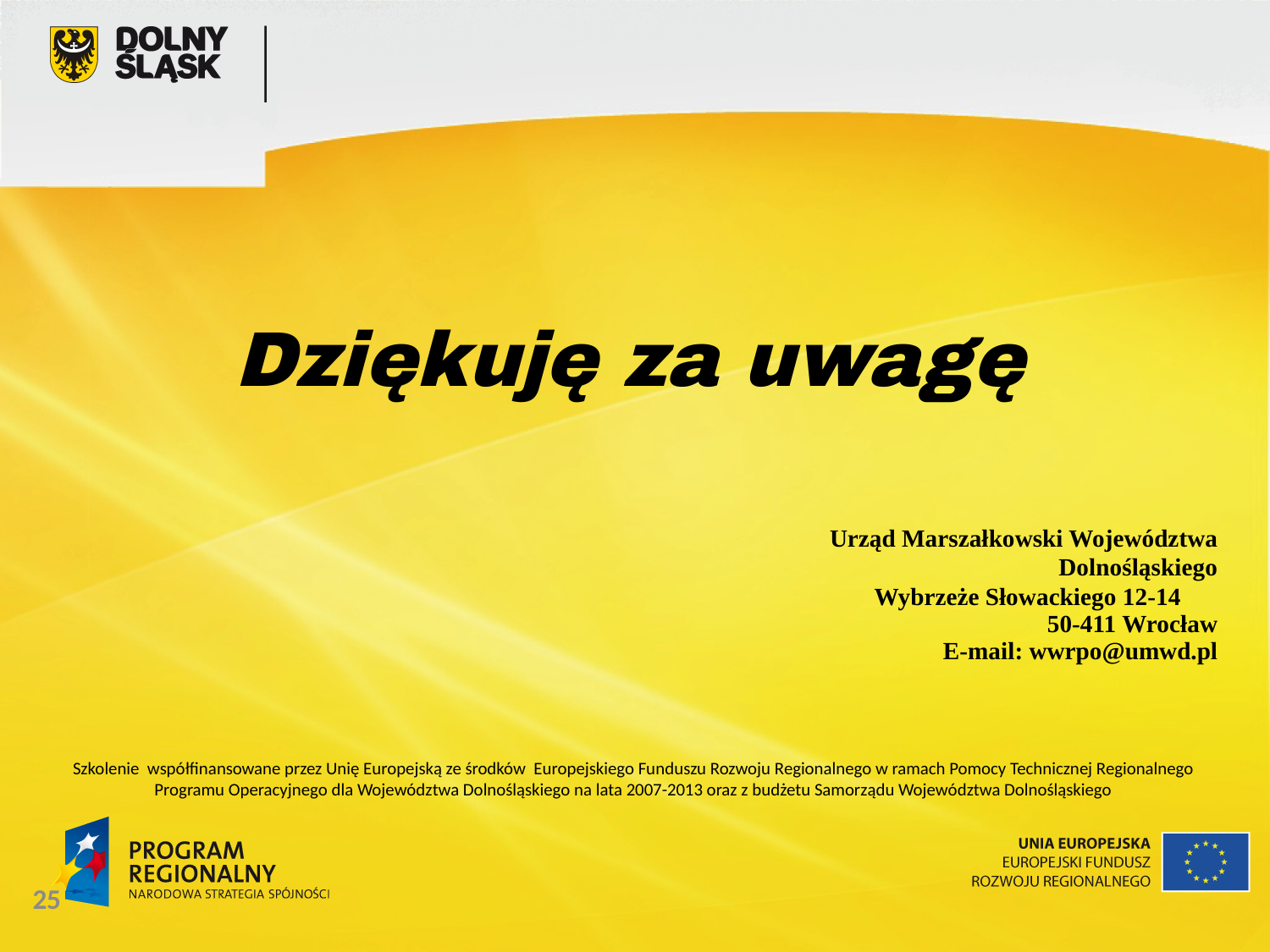

Dziękuję za uwagę
Urząd Marszałkowski Województwa Dolnośląskiego
Wybrzeże Słowackiego 12-14
 50-411 Wrocław
E-mail: wwrpo@umwd.pl

Szkolenie  współfinansowane przez Unię Europejską ze środków  Europejskiego Funduszu Rozwoju Regionalnego w ramach Pomocy Technicznej Regionalnego Programu Operacyjnego dla Województwa Dolnośląskiego na lata 2007-2013 oraz z budżetu Samorządu Województwa Dolnośląskiego
25